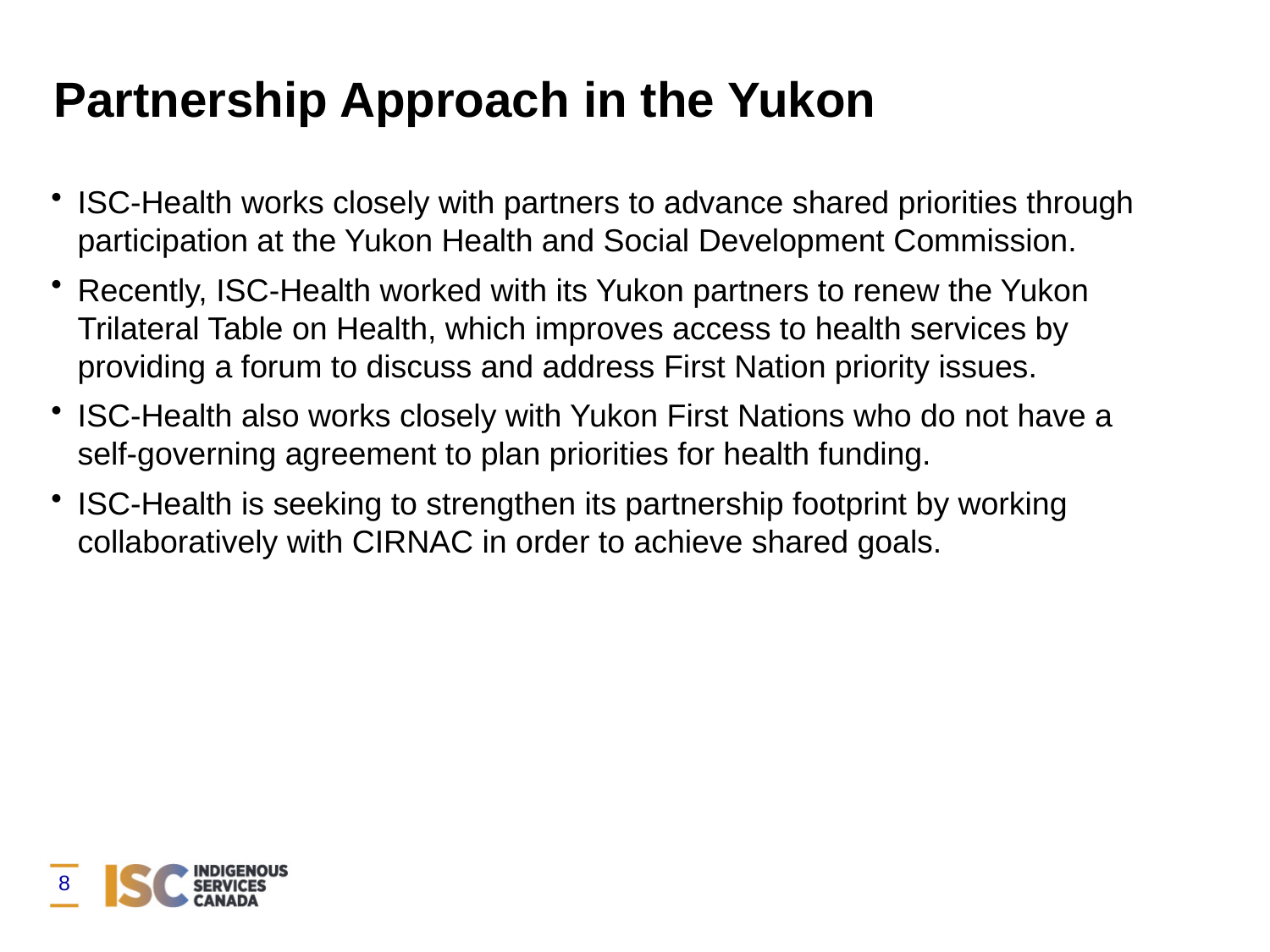

# Partnership Approach in the Yukon
ISC-Health works closely with partners to advance shared priorities through participation at the Yukon Health and Social Development Commission.
Recently, ISC-Health worked with its Yukon partners to renew the Yukon Trilateral Table on Health, which improves access to health services by providing a forum to discuss and address First Nation priority issues.
ISC-Health also works closely with Yukon First Nations who do not have a self-governing agreement to plan priorities for health funding.
ISC-Health is seeking to strengthen its partnership footprint by working collaboratively with CIRNAC in order to achieve shared goals.